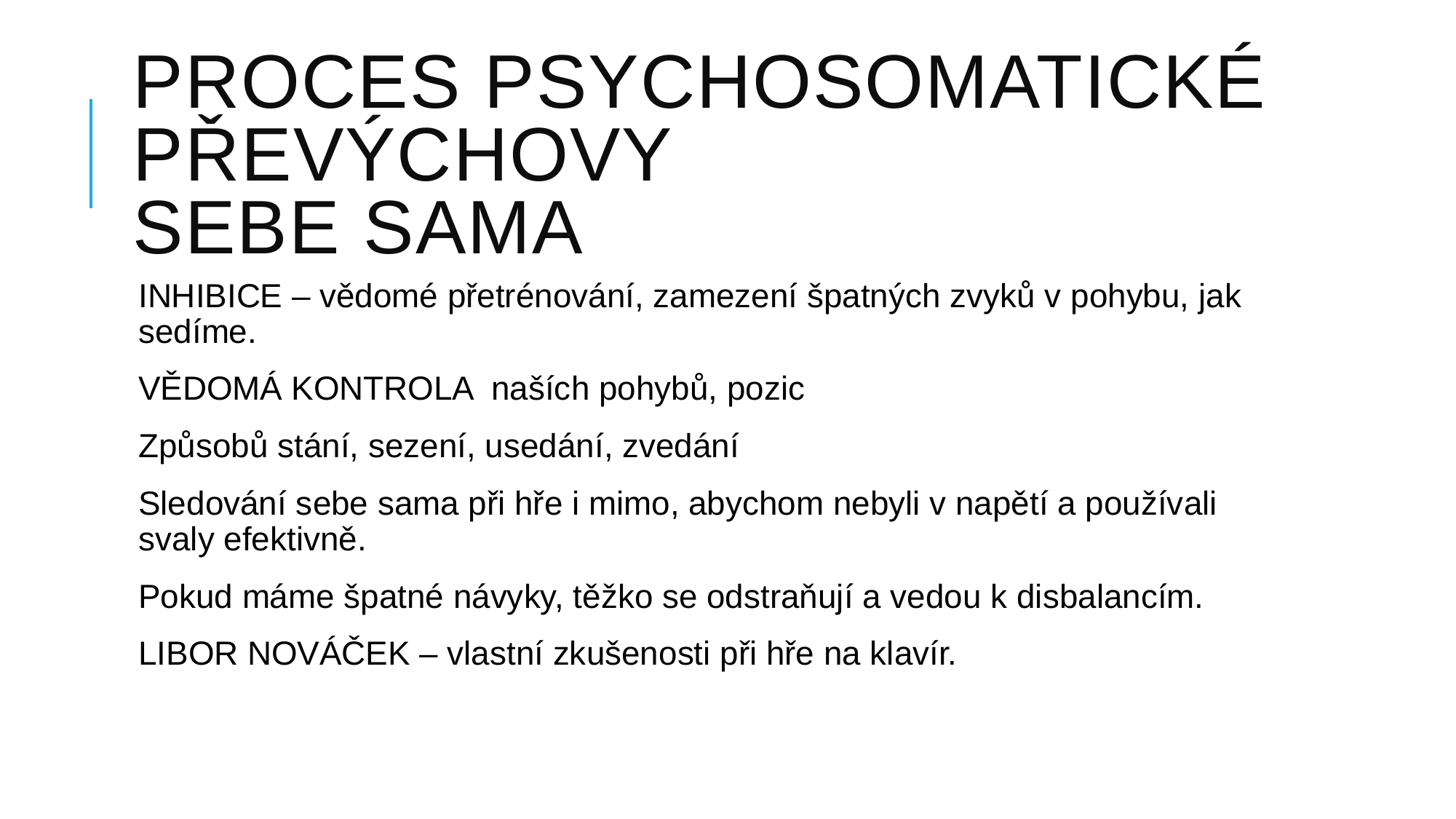

# Proces psychosomatické převýchovy sebe sama
INHIBICE – vědomé přetrénování, zamezení špatných zvyků v pohybu, jak sedíme.
VĚDOMÁ KONTROLA  naších pohybů, pozic
Způsobů stání, sezení, usedání, zvedání
Sledování sebe sama při hře i mimo, abychom nebyli v napětí a používali svaly efektivně.
Pokud máme špatné návyky, těžko se odstraňují a vedou k disbalancím.
LIBOR NOVÁČEK – vlastní zkušenosti při hře na klavír.